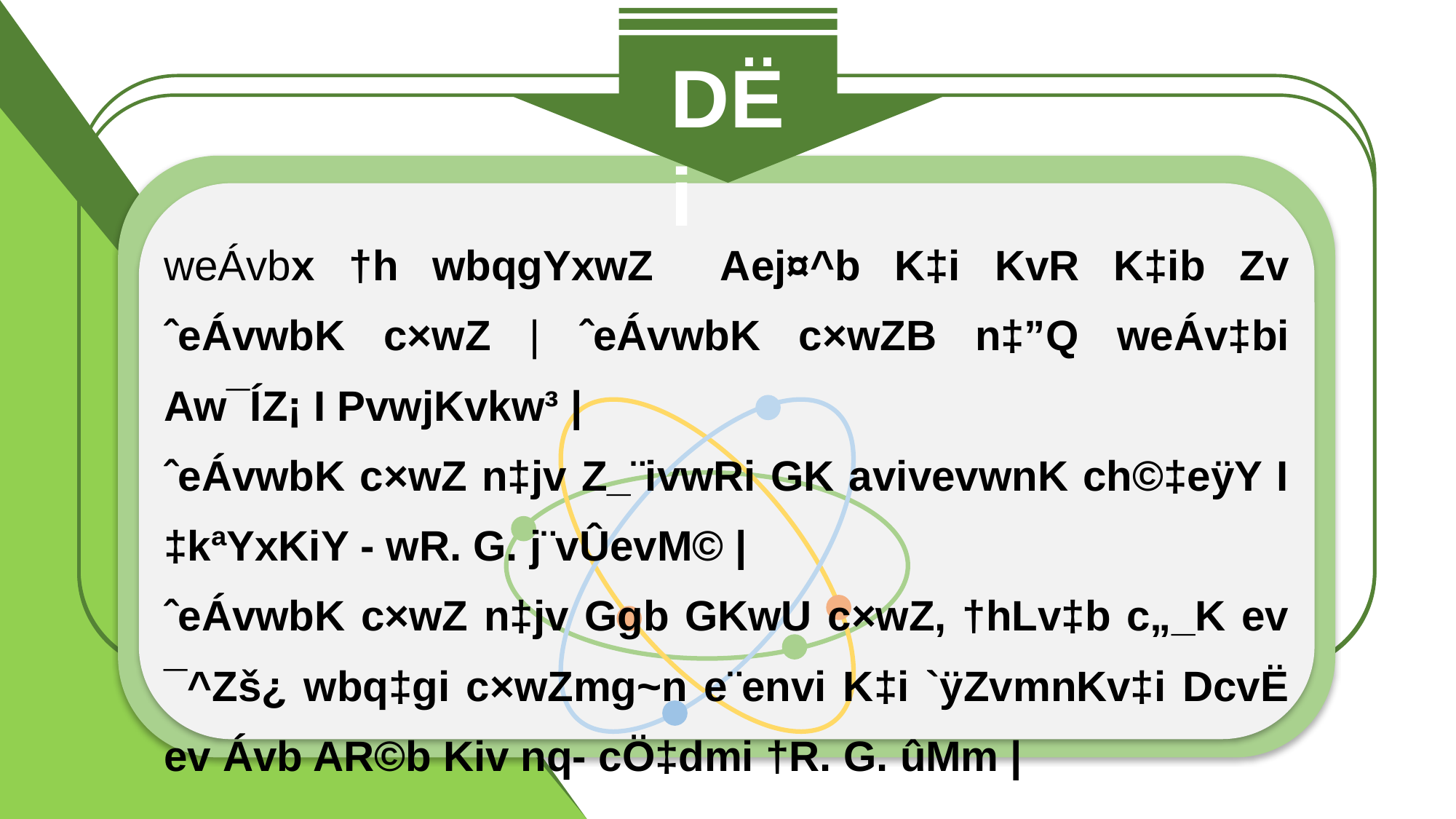

DËi

weÁvbx †h wbqgYxwZ  Aej¤^b K‡i KvR K‡ib Zv ˆeÁvwbK c×wZ | ˆeÁvwbK c×wZB n‡”Q weÁv‡bi Aw¯ÍZ¡ I PvwjKvkw³ |
ˆeÁvwbK c×wZ n‡jv Z_¨ivwRi GK avivevwnK ch©‡eÿY I ‡kªYxKiY - wR. G. j¨vÛevM© |
ˆeÁvwbK c×wZ n‡jv Ggb GKwU c×wZ, †hLv‡b c„_K ev ¯^Zš¿ wbq‡gi c×wZmg~n e¨envi K‡i `ÿZvmnKv‡i DcvË ev Ávb AR©b Kiv nq- cÖ‡dmi †R. G. ûMm |